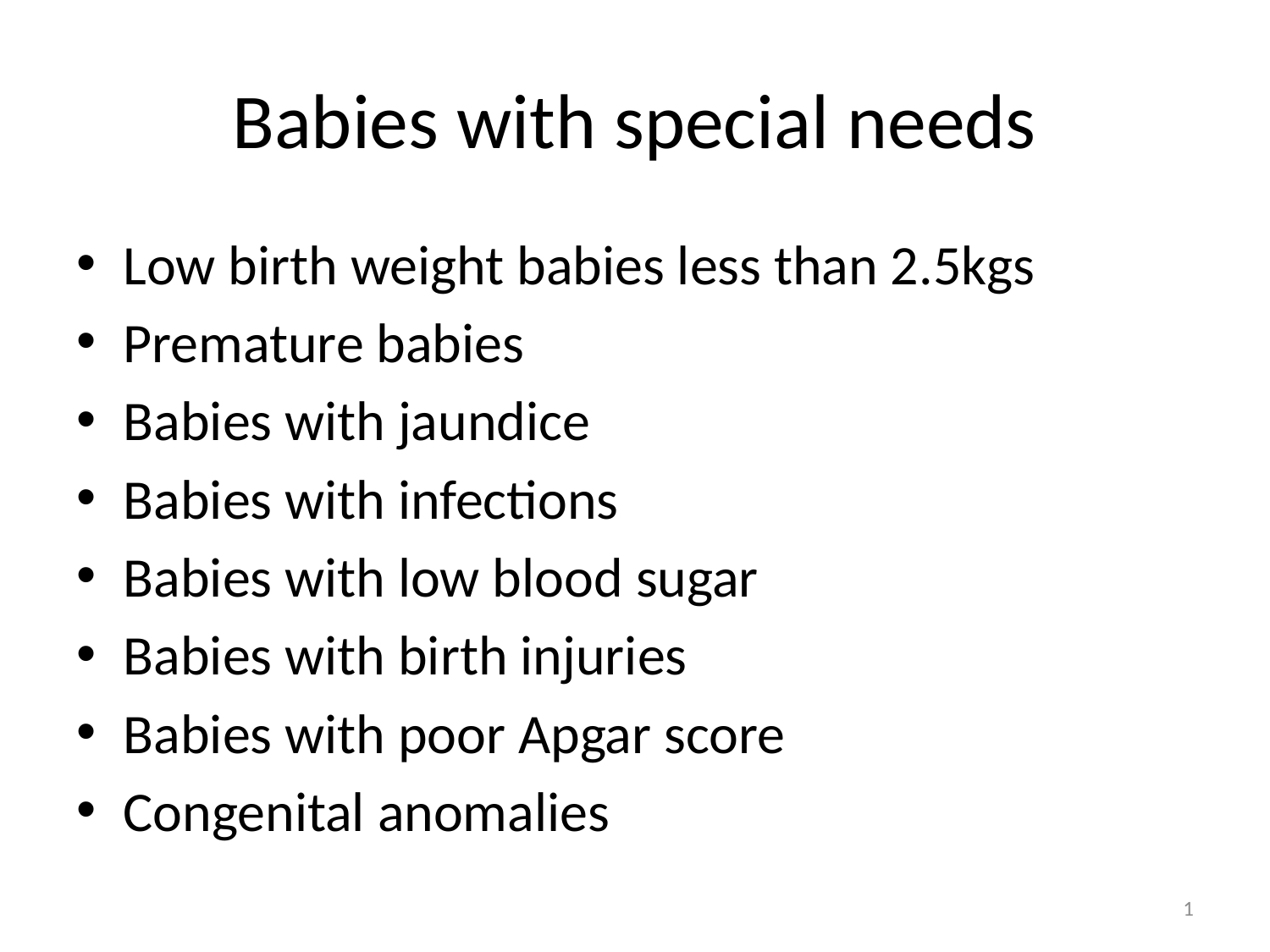

# Babies with special needs
Low birth weight babies less than 2.5kgs
Premature babies
Babies with jaundice
Babies with infections
Babies with low blood sugar
Babies with birth injuries
Babies with poor Apgar score
Congenital anomalies

1